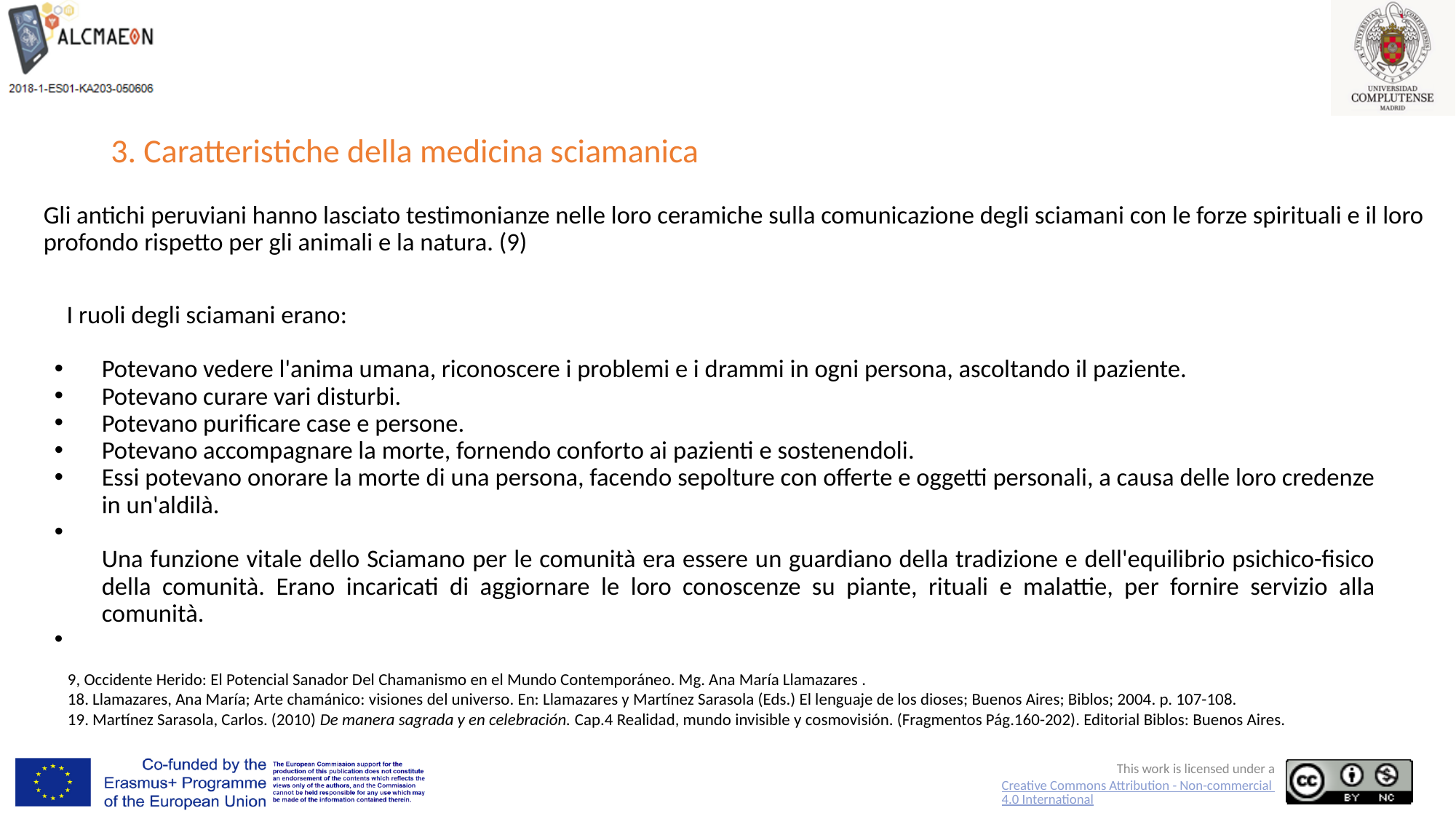

# 3. Caratteristiche della medicina sciamanica
Gli antichi peruviani hanno lasciato testimonianze nelle loro ceramiche sulla comunicazione degli sciamani con le forze spirituali e il loro profondo rispetto per gli animali e la natura. (9)

I ruoli degli sciamani erano:

Potevano vedere l'anima umana, riconoscere i problemi e i drammi in ogni persona, ascoltando il paziente.
Potevano curare vari disturbi.
Potevano purificare case e persone.
Potevano accompagnare la morte, fornendo conforto ai pazienti e sostenendoli.
Essi potevano onorare la morte di una persona, facendo sepolture con offerte e oggetti personali, a causa delle loro credenze in un'aldilà.
Una funzione vitale dello Sciamano per le comunità era essere un guardiano della tradizione e dell'equilibrio psichico-fisico della comunità. Erano incaricati di aggiornare le loro conoscenze su piante, rituali e malattie, per fornire servizio alla comunità.

9, Occidente Herido: El Potencial Sanador Del Chamanismo en el Mundo Contemporáneo. Mg. Ana María Llamazares .
18. Llamazares, Ana María; Arte chamánico: visiones del universo. En: Llamazares y Martínez Sarasola (Eds.) El lenguaje de los dioses; Buenos Aires; Biblos; 2004. p. 107-108.
19. Martínez Sarasola, Carlos. (2010) De manera sagrada y en celebración. Cap.4 Realidad, mundo invisible y cosmovisión. (Fragmentos Pág.160-202). Editorial Biblos: Buenos Aires.